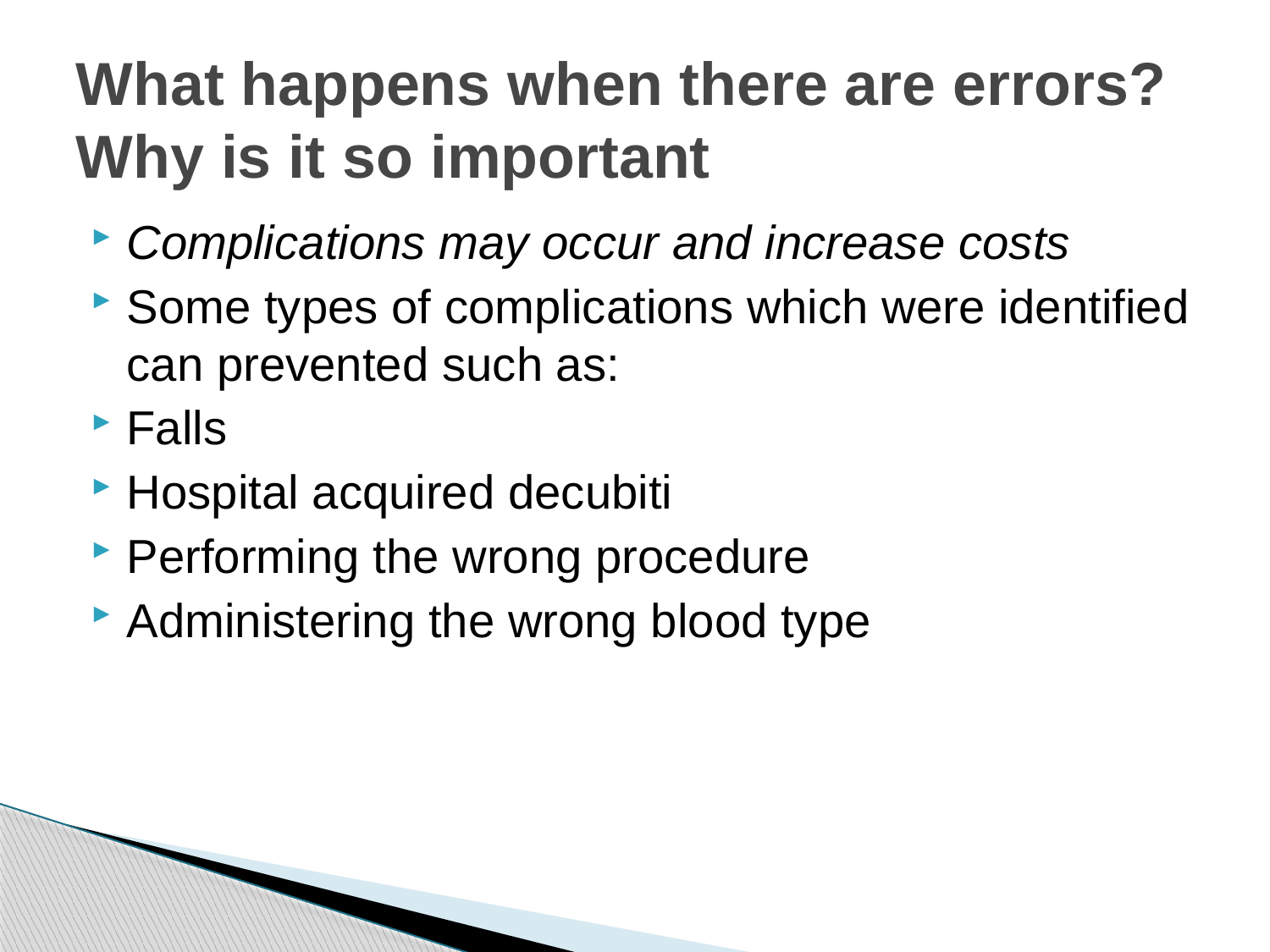

# What happens when there are errors? Why is it so important
Complications may occur and increase costs
Some types of complications which were identified can prevented such as:
Falls
Hospital acquired decubiti
Performing the wrong procedure
Administering the wrong blood type